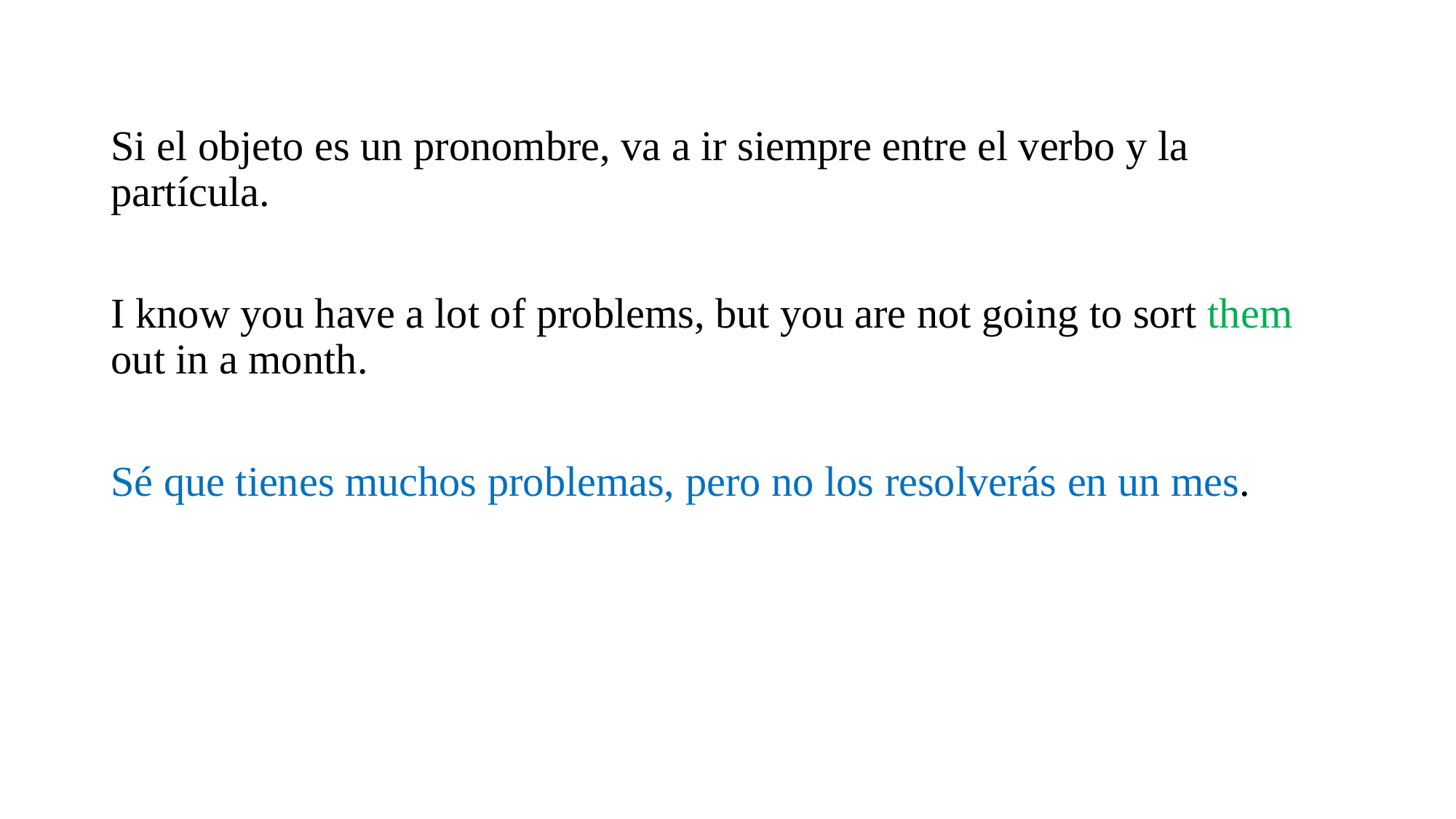

#

Si el objeto es un pronombre, va a ir siempre entre el verbo y la partícula.

I know you have a lot of problems, but you are not going to sort them out in a month.

Sé que tienes muchos problemas, pero no los resolverás en un mes.